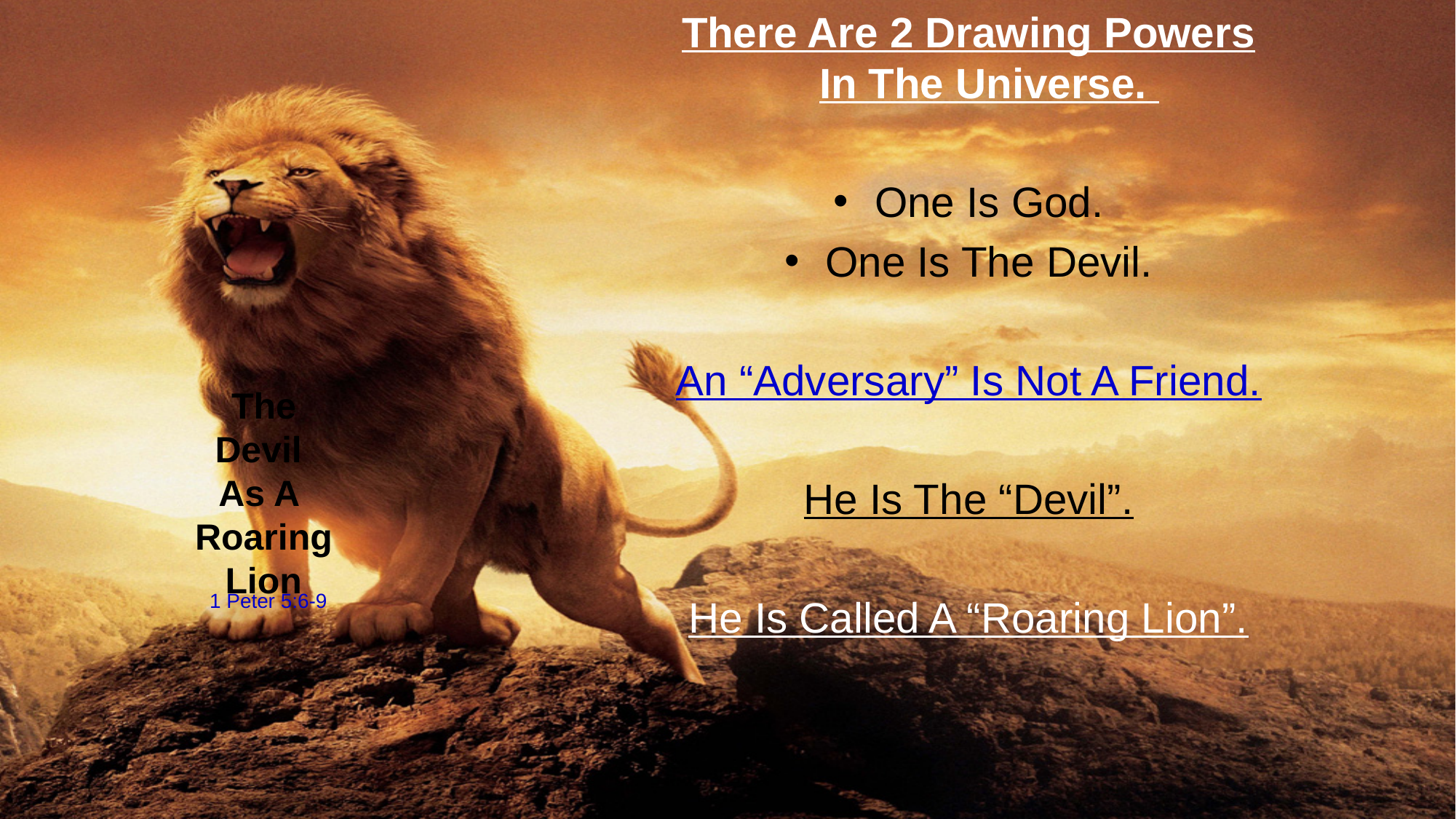

There Are 2 Drawing Powers In The Universe.

One Is God.
One Is The Devil.

An “Adversary” Is Not A Friend.

He Is The “Devil”.

He Is Called A “Roaring Lion”.
The Devil
As A
Roaring Lion
1 Peter 5:6-9